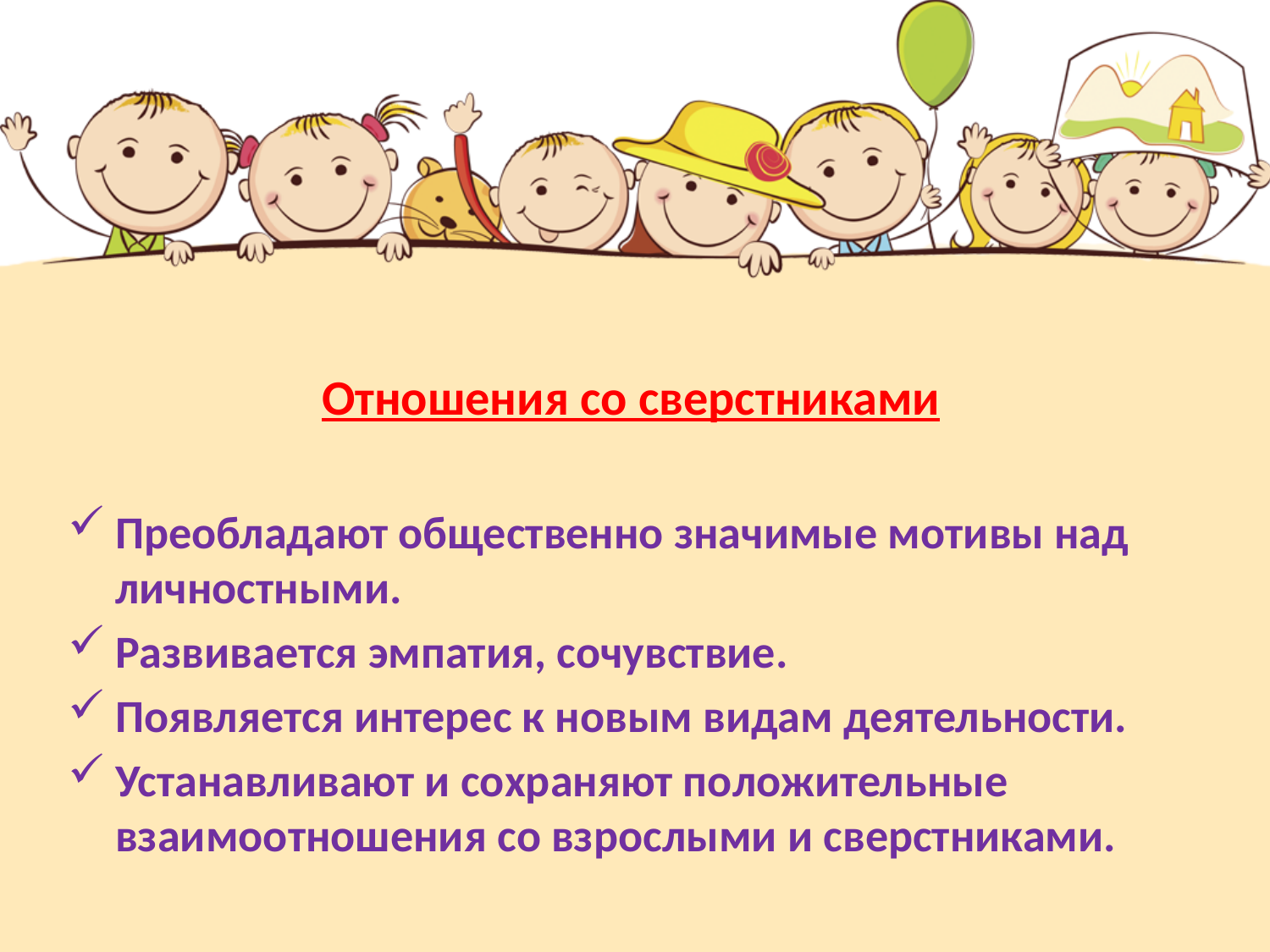

Отношения со сверстниками

Преобладают общественно значимые мотивы над личностными.
Развивается эмпатия, сочувствие.
Появляется интерес к новым видам деятельности.
Устанавливают и сохраняют положительные взаимоотношения со взрослыми и сверстниками.